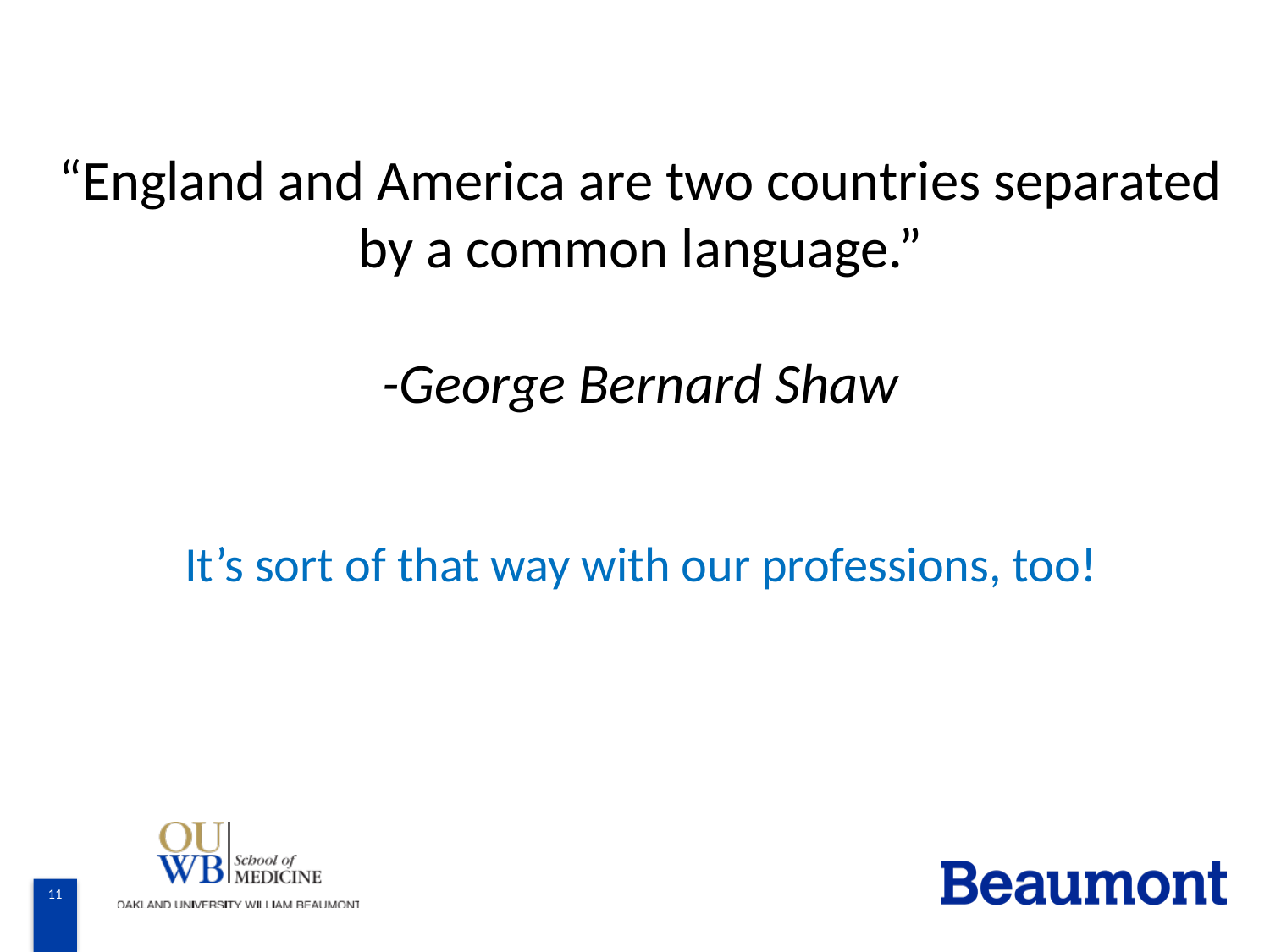

“England and America are two countries separated by a common language.”
-George Bernard Shaw

It’s sort of that way with our professions, too!